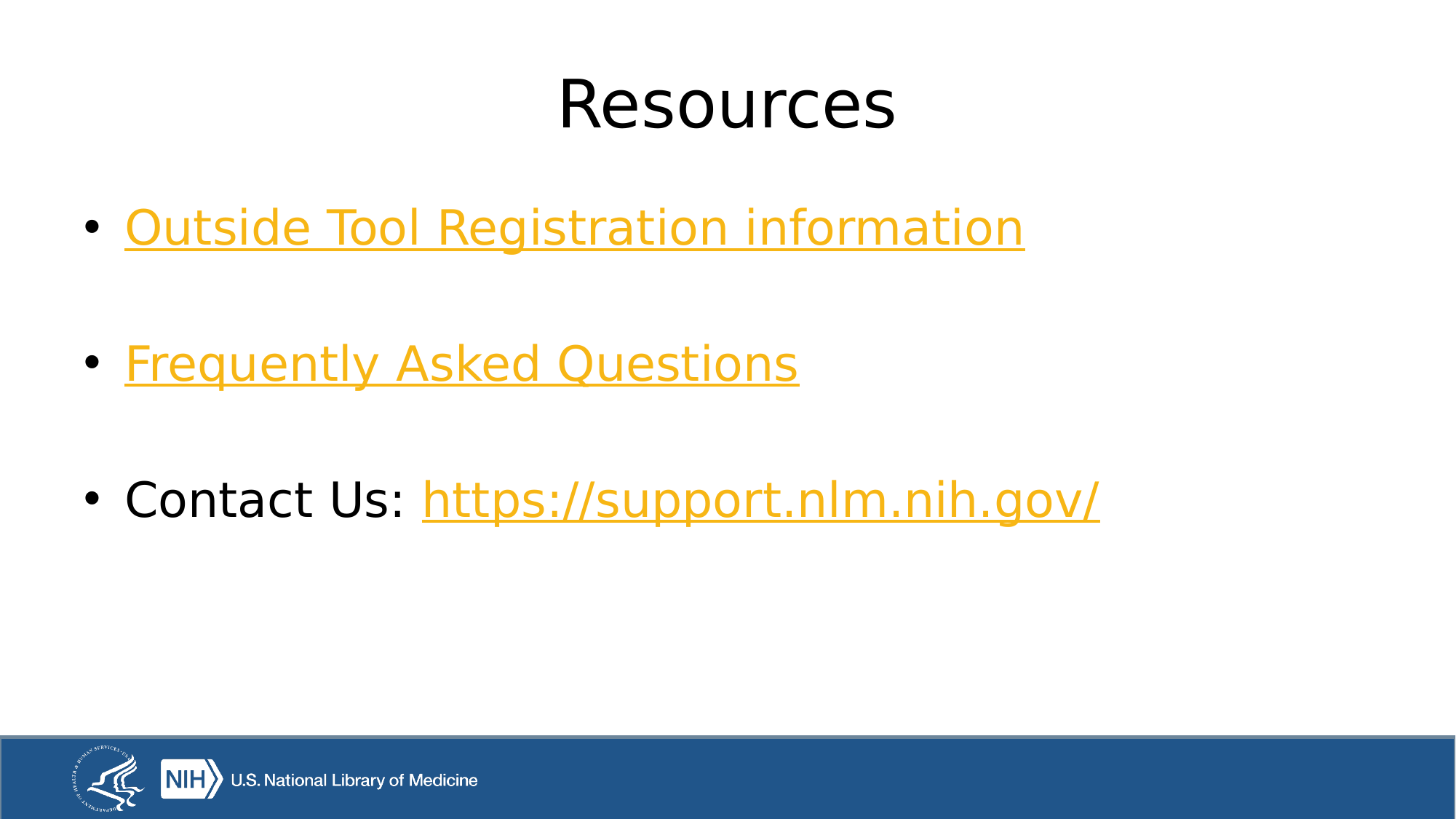

# Resources
Outside Tool Registration information

Frequently Asked Questions

Contact Us: https://support.nlm.nih.gov/